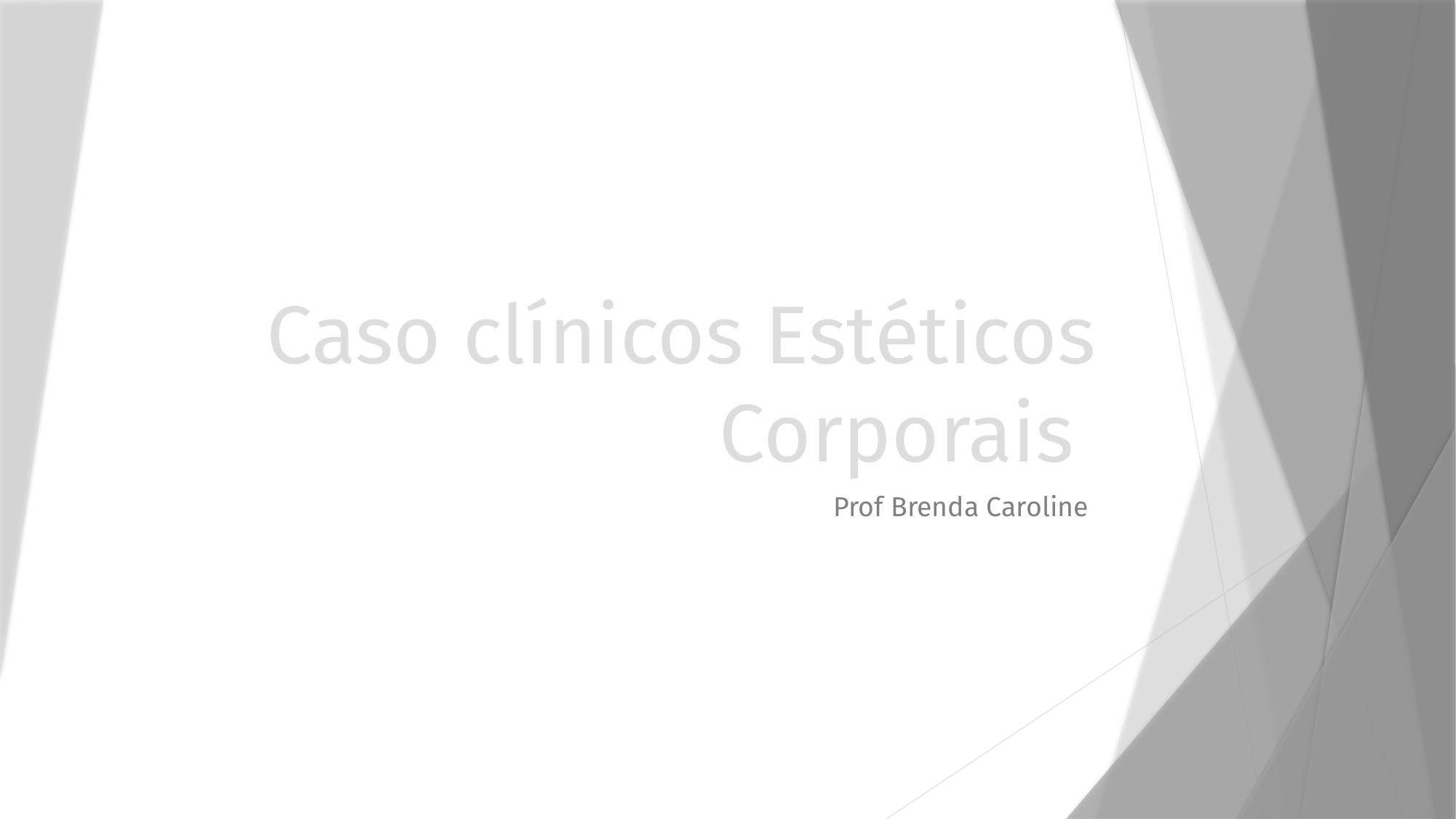

# Caso clínicos Estéticos Corporais
Prof Brenda Caroline